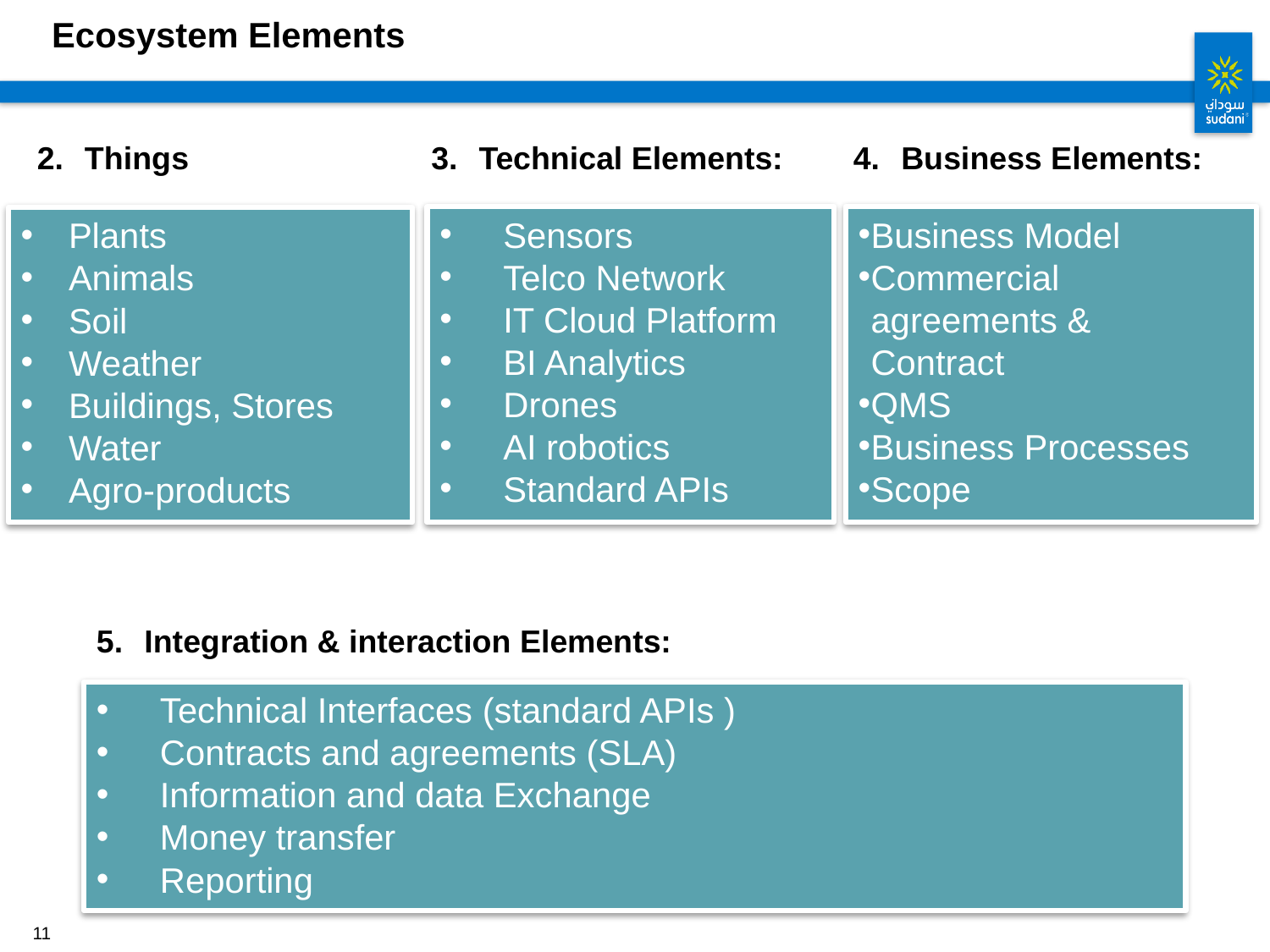

# Ecosystem Elements
Things
Technical Elements:
Business Elements:
Sensors
Telco Network
IT Cloud Platform
BI Analytics
Drones
AI robotics
Standard APIs
Business Model
Commercial agreements &  Contract
QMS
Business Processes
Scope
Plants
Animals
Soil
Weather
Buildings, Stores
Water
Agro-products

Integration & interaction Elements:
Technical Interfaces (standard APIs )
Contracts and agreements (SLA)
Information and data Exchange
Money transfer
Reporting